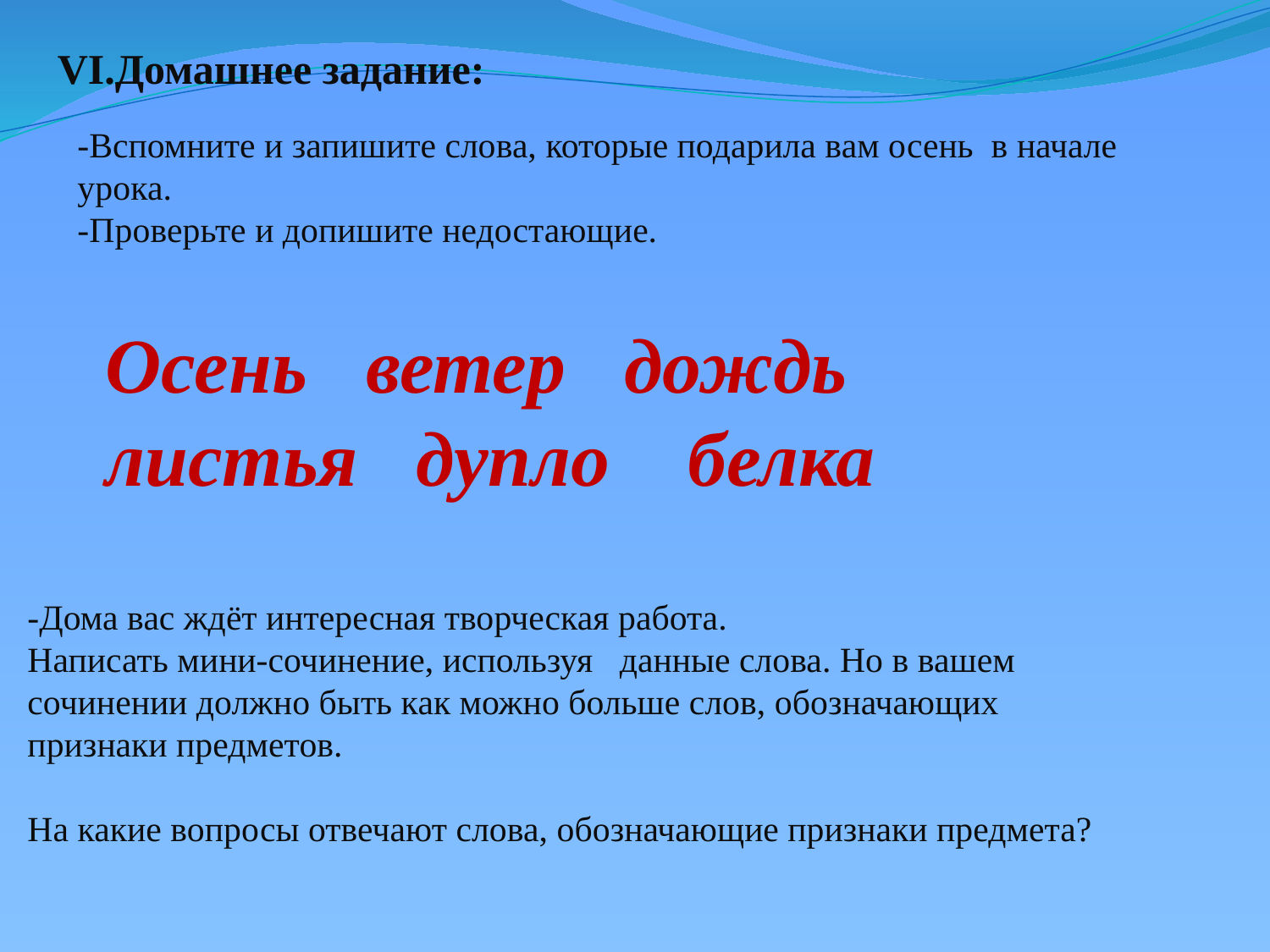

VI.Домашнее задание:
-Вспомните и запишите слова, которые подарила вам осень  в начале урока.
-Проверьте и допишите недостающие.

    Осень   ветер   дождь
    листья   дупло    белка
-Дома вас ждёт интересная творческая работа.
Написать мини-сочинение, используя   данные слова. Но в вашем сочинении должно быть как можно больше слов, обозначающих   признаки предметов.
На какие вопросы отвечают слова, обозначающие признаки предмета?